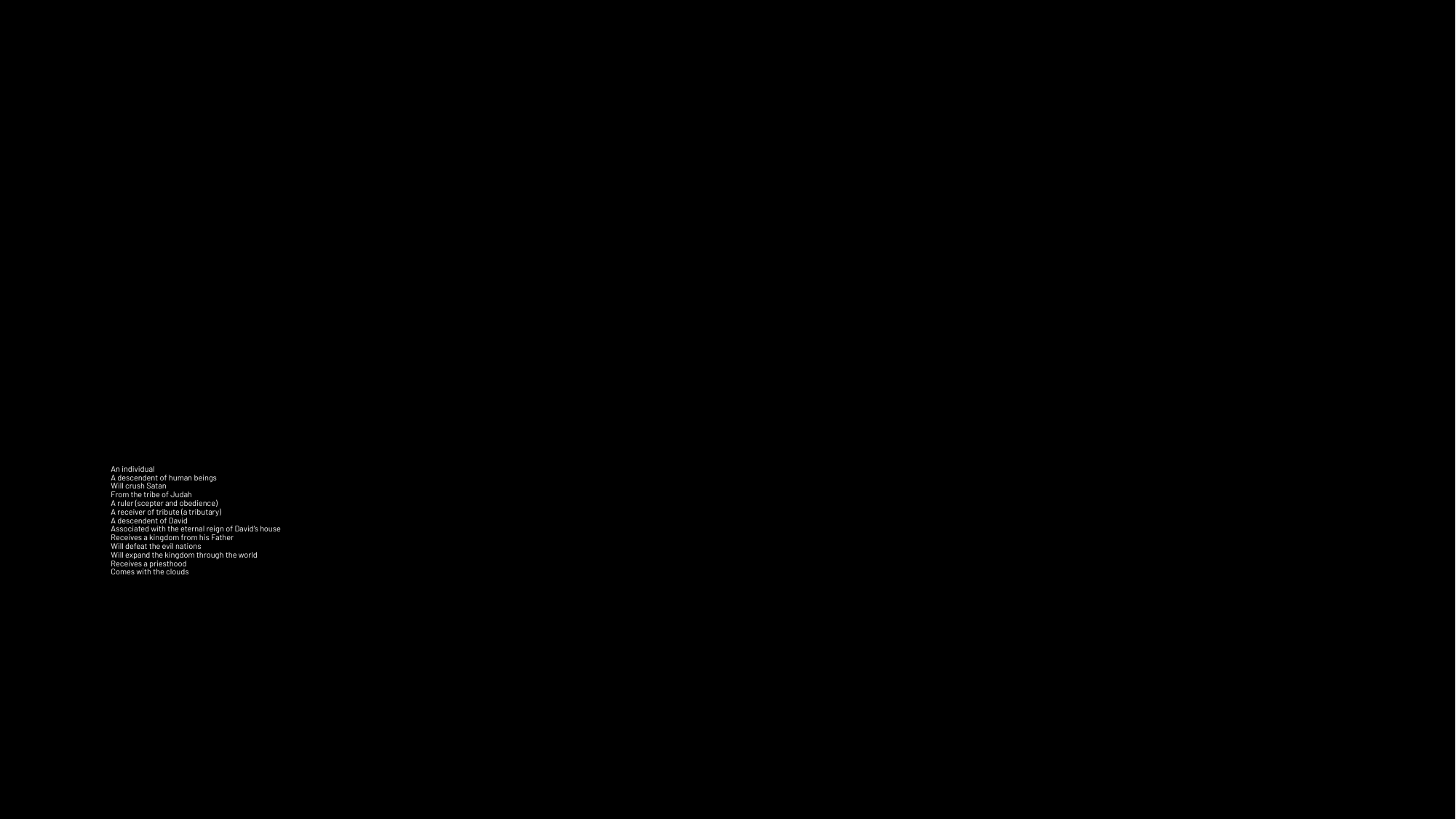

# An individual A descendent of human beings Will crush Satan From the tribe of Judah A ruler (scepter and obedience) A receiver of tribute (a tributary) A descendent of David Associated with the eternal reign of David’s house Receives a kingdom from his Father Will defeat the evil nations Will expand the kingdom through the world Receives a priesthood Comes with the clouds